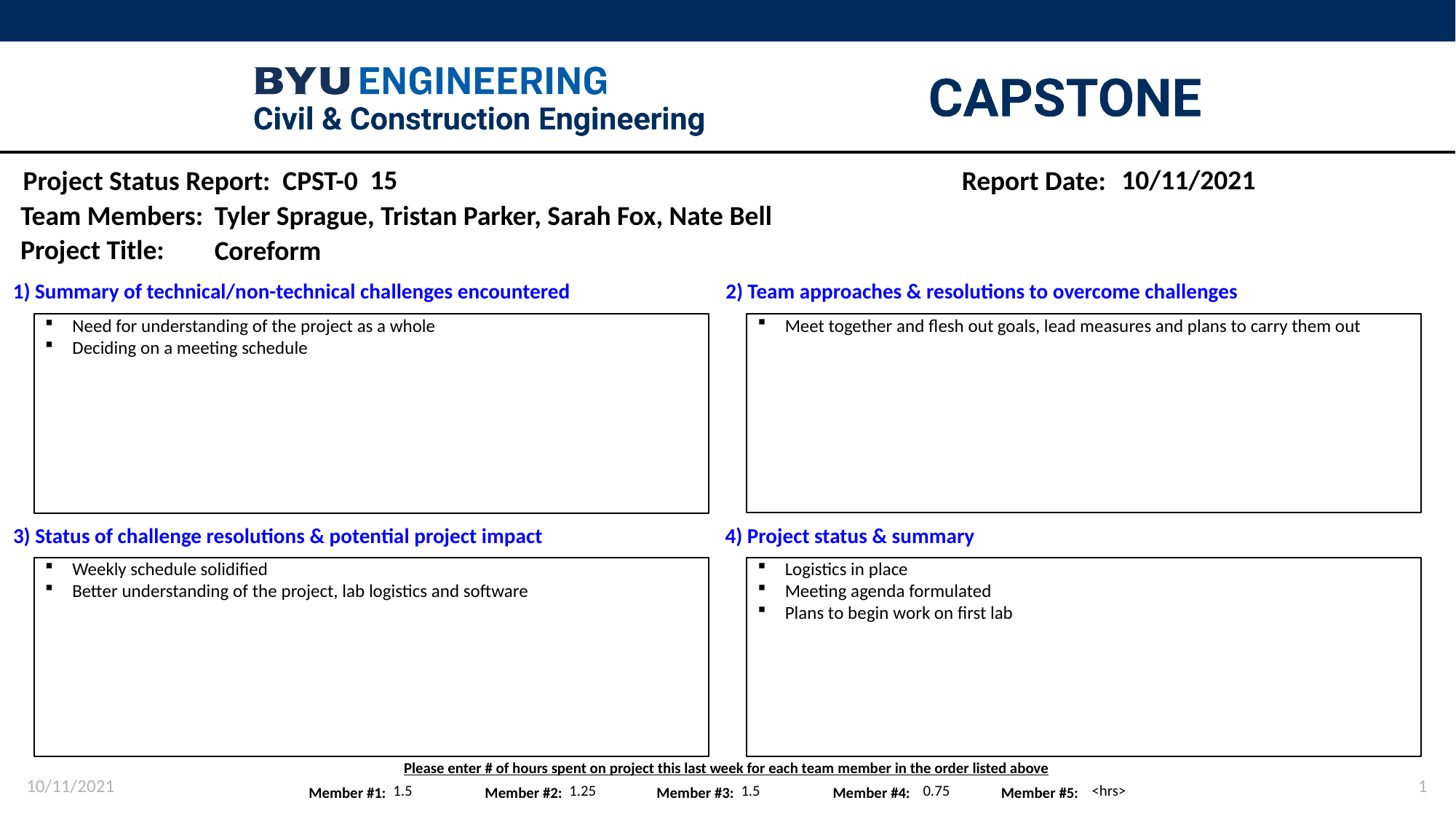

15
10/11/2021
Tyler Sprague, Tristan Parker, Sarah Fox, Nate Bell
Coreform
Meet together and flesh out goals, lead measures and plans to carry them out
Need for understanding of the project as a whole
Deciding on a meeting schedule
Weekly schedule solidified
Better understanding of the project, lab logistics and software
Logistics in place
Meeting agenda formulated
Plans to begin work on first lab
10/11/2021
1
1.5
1.25
1.5
0.75
<hrs>